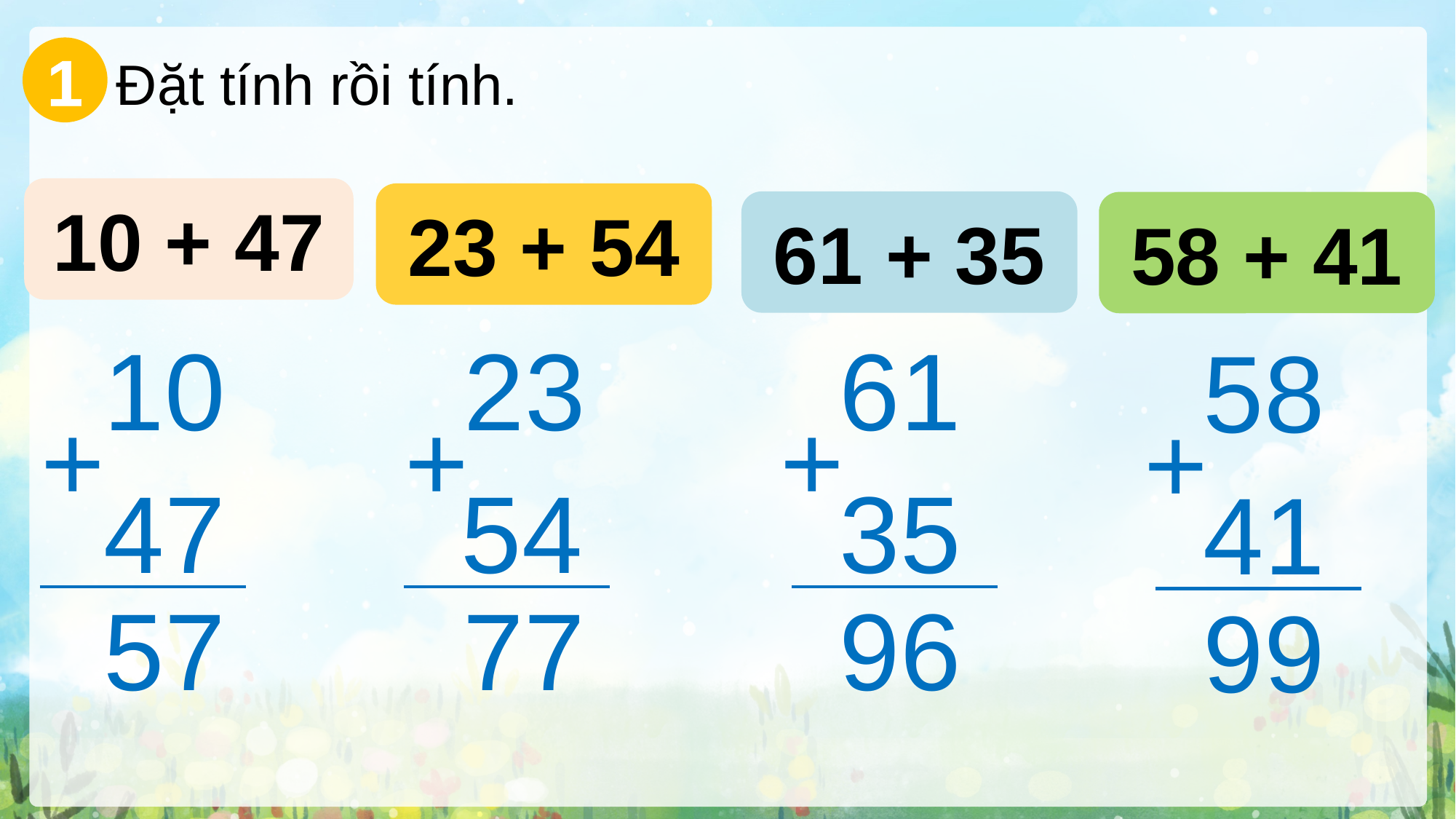

Đặt tính rồi tính.
1
10 + 47
23 + 54
61 + 35
58 + 41
10
23
61
58
+
+
+
+
47
54
35
41
57
77
96
99